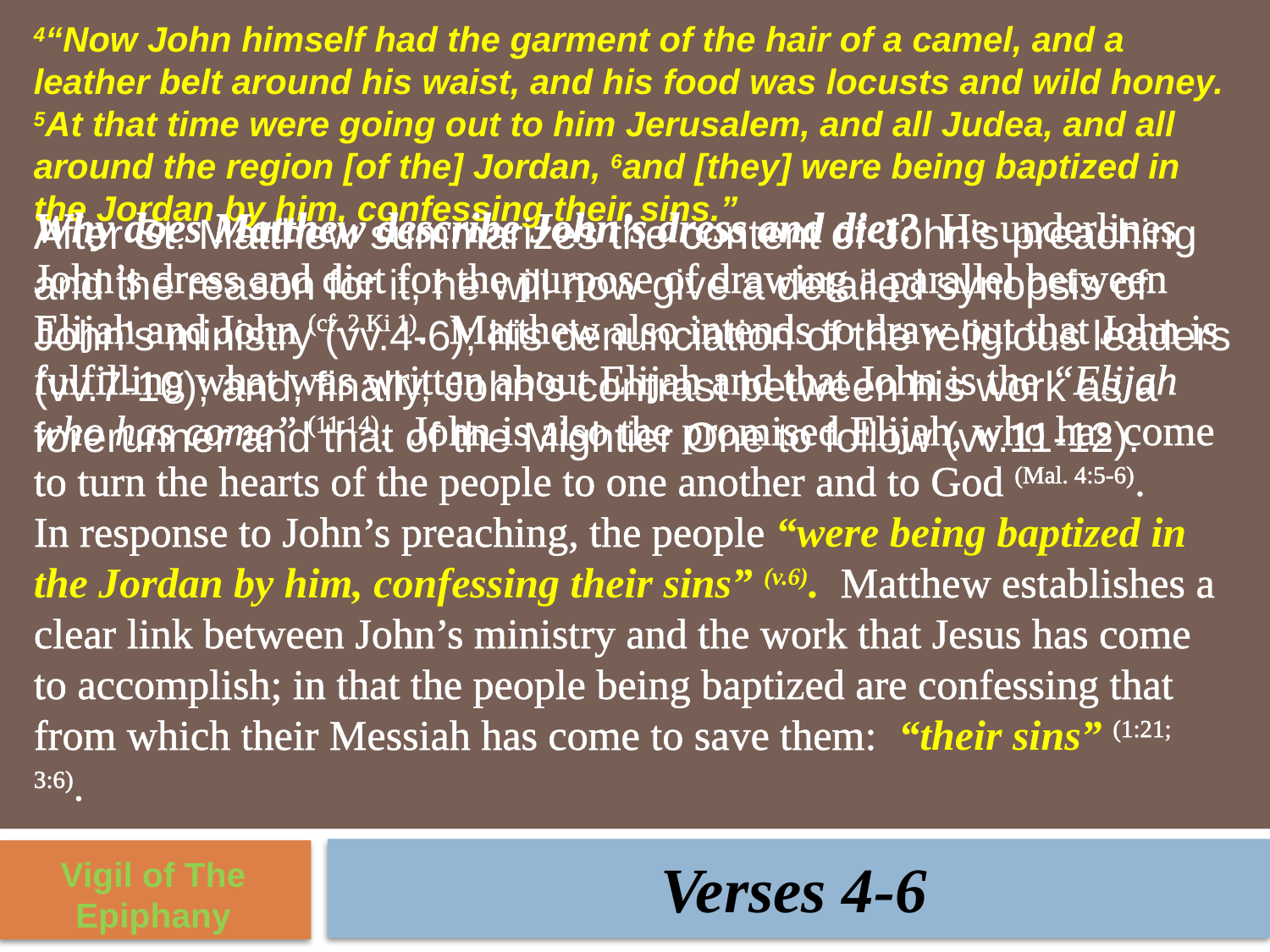

4“Now John himself had the garment of the hair of a camel, and a leather belt around his waist, and his food was locusts and wild honey. 5At that time were going out to him Jerusalem, and all Judea, and all around the region [of the] Jordan, 6and [they] were being baptized in the Jordan by him, confessing their sins.”
Why does Matthew describe John’s dress and diet?  He underlines John’s dress and diet for the purpose of drawing a parallel between Elijah and John (cf. 2 Ki 1).  Matthew also intends to draw out that John is fulfilling what was written about Elijah and that John is the “Elijah who has come” (11:14).  John is also the promised Elijah, who has come to turn the hearts of the people to one another and to God (Mal. 4:5-6).
In response to John’s preaching, the people “were being baptized in the Jordan by him, confessing their sins” (v.6).  Matthew establishes a clear link between John’s ministry and the work that Jesus has come to accomplish; in that the people being baptized are confessing that from which their Messiah has come to save them:  “their sins” (1:21; 3:6).
After St. Matthew summarizes the content of John’s preaching and the reason for it, he will now give a detailed synopsis of John’s ministry (vv.4-6); his denunciation of the religious leaders (vv.7-10); and, finally, John’s contrast between his work as a forerunner and that of the Mightier One to follow (vv.11-12).
Verses 4-6
Vigil of The Epiphany